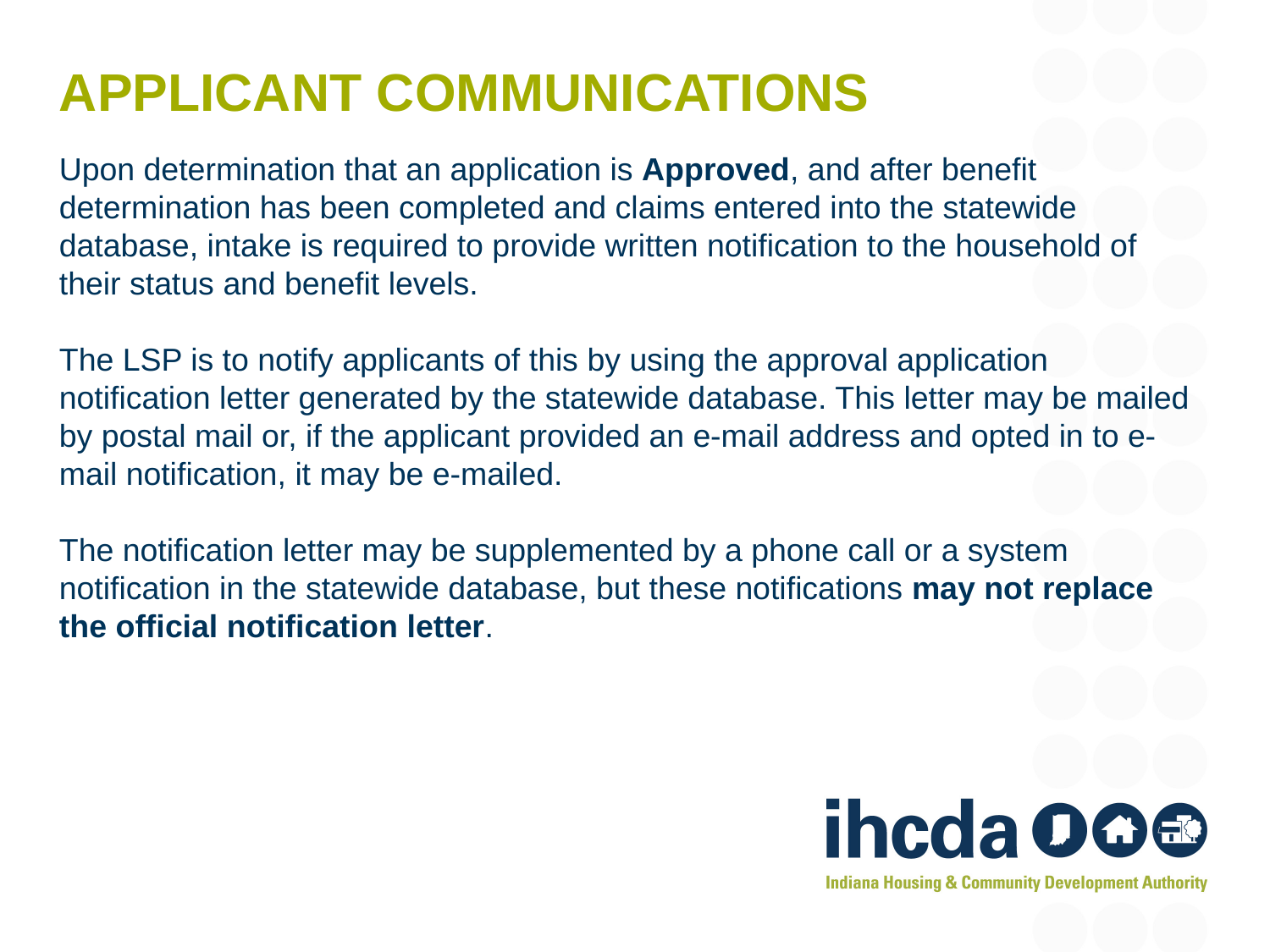

# Applicant Communications
Upon determination that an application is Approved, and after benefit determination has been completed and claims entered into the statewide database, intake is required to provide written notification to the household of their status and benefit levels.

The LSP is to notify applicants of this by using the approval application notification letter generated by the statewide database. This letter may be mailed by postal mail or, if the applicant provided an e-mail address and opted in to e-mail notification, it may be e-mailed.

The notification letter may be supplemented by a phone call or a system notification in the statewide database, but these notifications may not replace the official notification letter.